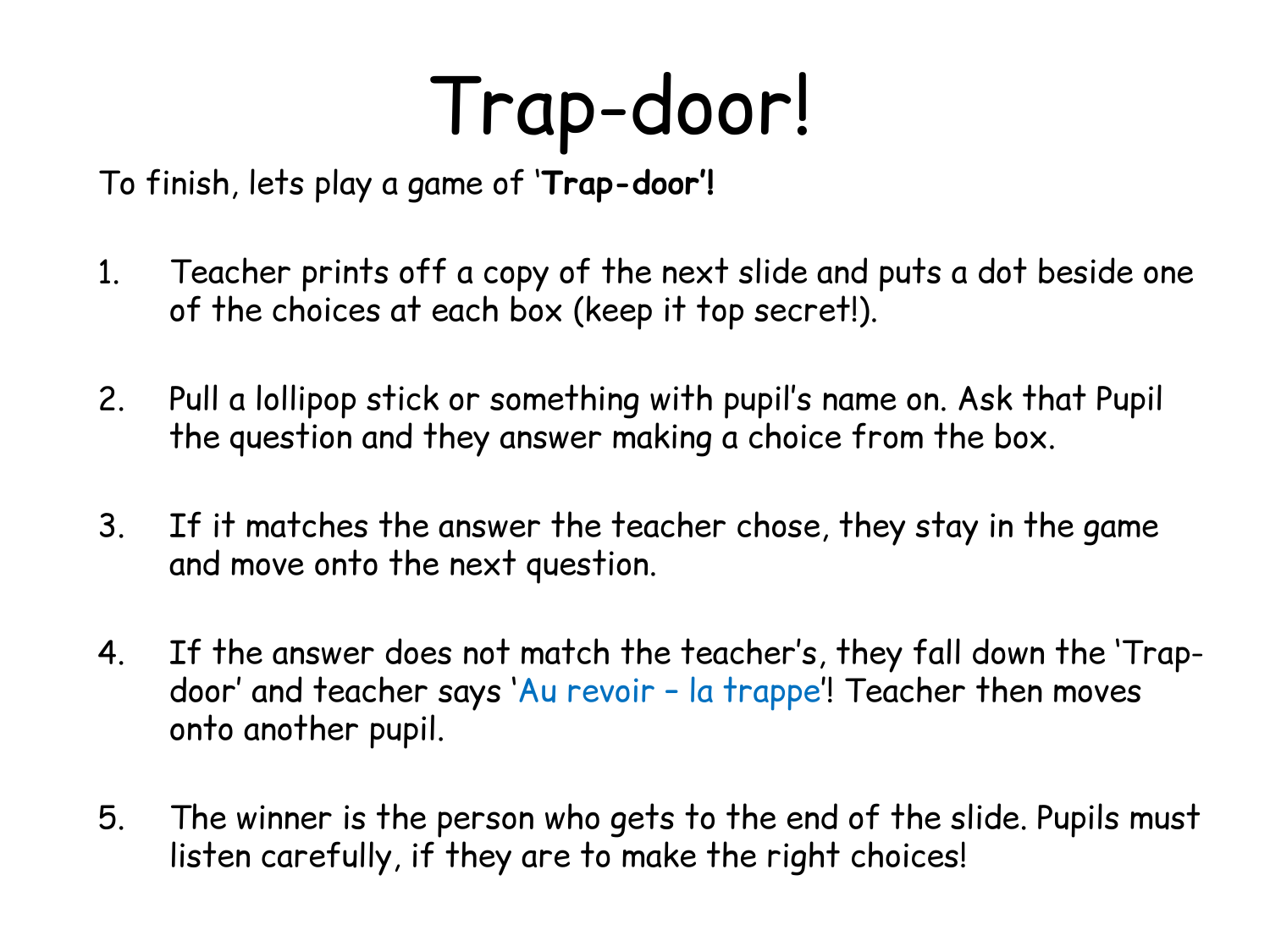

# Trap-door!
To finish, lets play a game of ‘Trap-door’!

Teacher prints off a copy of the next slide and puts a dot beside one of the choices at each box (keep it top secret!).

Pull a lollipop stick or something with pupil’s name on. Ask that Pupil the question and they answer making a choice from the box.

If it matches the answer the teacher chose, they stay in the game and move onto the next question.

If the answer does not match the teacher’s, they fall down the ‘Trap-door’ and teacher says ‘Au revoir – la trappe’! Teacher then moves onto another pupil.

The winner is the person who gets to the end of the slide. Pupils must listen carefully, if they are to make the right choices!

Bonne chance!